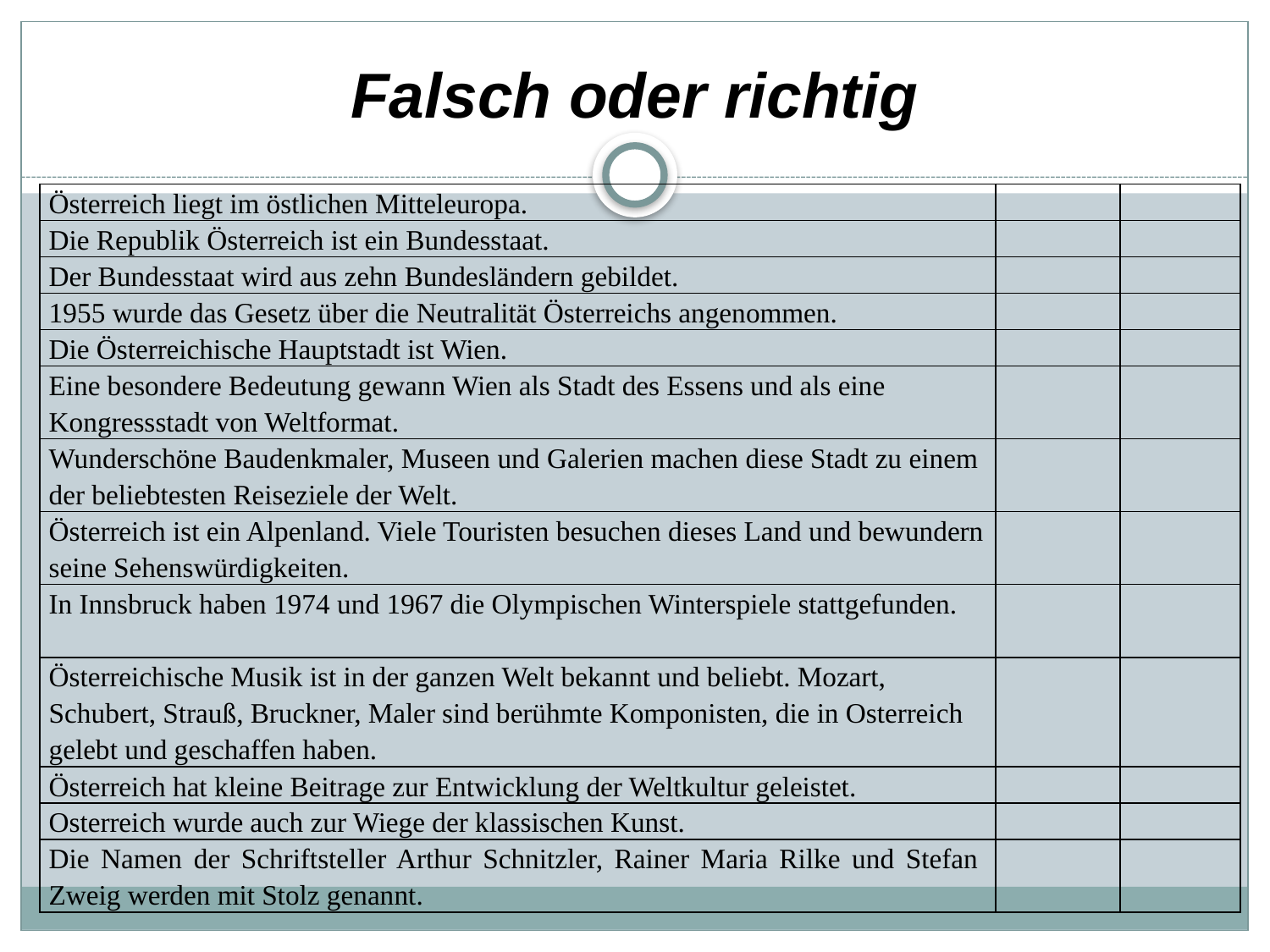

# Falsch oder richtig
| Österreich liegt im östlichen Mitteleuropa. |  |  |
| --- | --- | --- |
| Die Republik Österreich ist ein Bundesstaat. |  |  |
| Der Bundesstaat wird aus zehn Bundesländern gebildet. |  |  |
| 1955 wurde das Gesetz über die Neutralität Österreichs angenommen. |  |  |
| Die Österreichische Hauptstadt ist Wien. |  |  |
| Eine besondere Bedeutung gewann Wien als Stadt des Essens und als eine Kongressstadt von Weltformat. |  |  |
| Wunderschöne Baudenkmaler, Museen und Galerien machen diese Stadt zu einem der beliebtesten Reiseziele der Welt. |  |  |
| Österreich ist ein Alpenland. Viele Touristen besuchen dieses Land und bewundern seine Sehenswürdigkeiten. |  |  |
| In Innsbruck haben 1974 und 1967 die Olympischen Winterspiele stattgefunden. |  |  |
| Österreichische Musik ist in der ganzen Welt bekannt und beliebt. Mozart, Schubert, Strauß, Bruckner, Maler sind berühmte Komponisten, die in Osterreich gelebt und geschaffen haben. |  |  |
| Österreich hat kleine Beitrage zur Entwicklung der Weltkultur geleistet. |  |  |
| Osterreich wurde auch zur Wiege der klassischen Kunst. |  |  |
| Die Namen der Schriftsteller Arthur Schnitzler, Rainer Maria Rilke und Stefan Zweig werden mit Stolz genannt. |  |  |